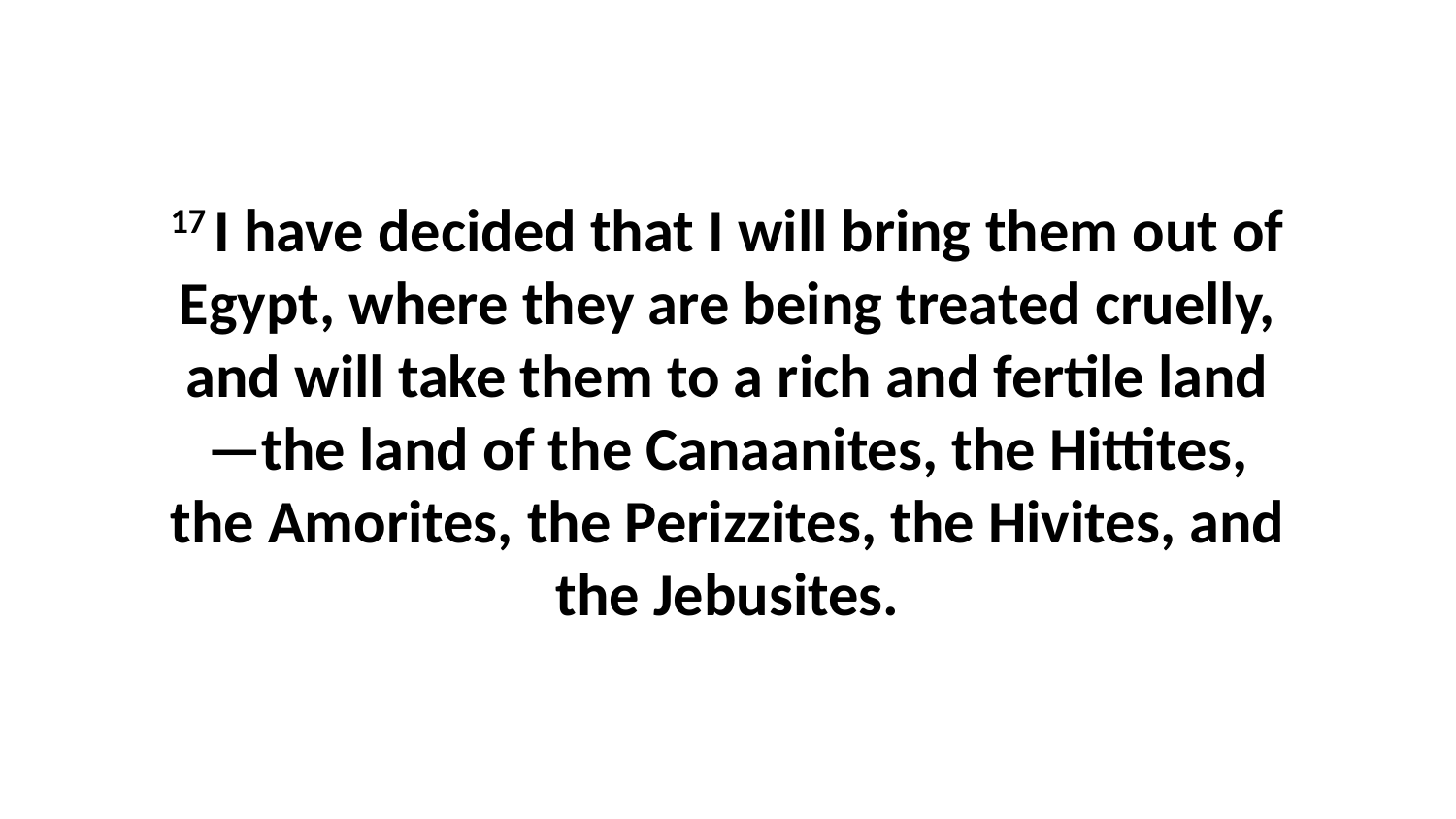

17 I have decided that I will bring them out of Egypt, where they are being treated cruelly, and will take them to a rich and fertile land—the land of the Canaanites, the Hittites, the Amorites, the Perizzites, the Hivites, and the Jebusites.